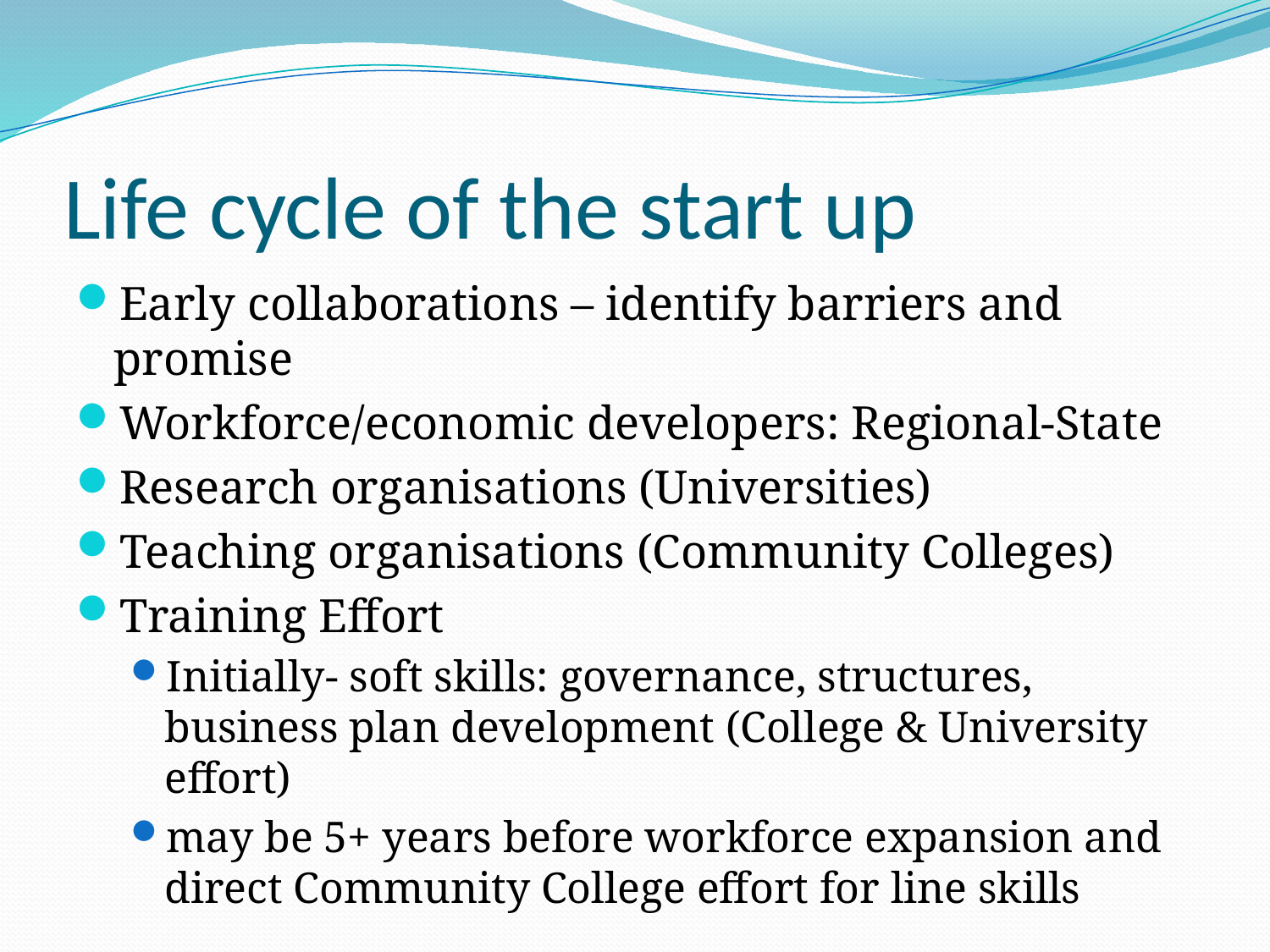

# Life cycle of the start up
Early collaborations – identify barriers and promise
Workforce/economic developers: Regional-State
Research organisations (Universities)
Teaching organisations (Community Colleges)
Training Effort
Initially- soft skills: governance, structures, business plan development (College & University effort)
may be 5+ years before workforce expansion and direct Community College effort for line skills